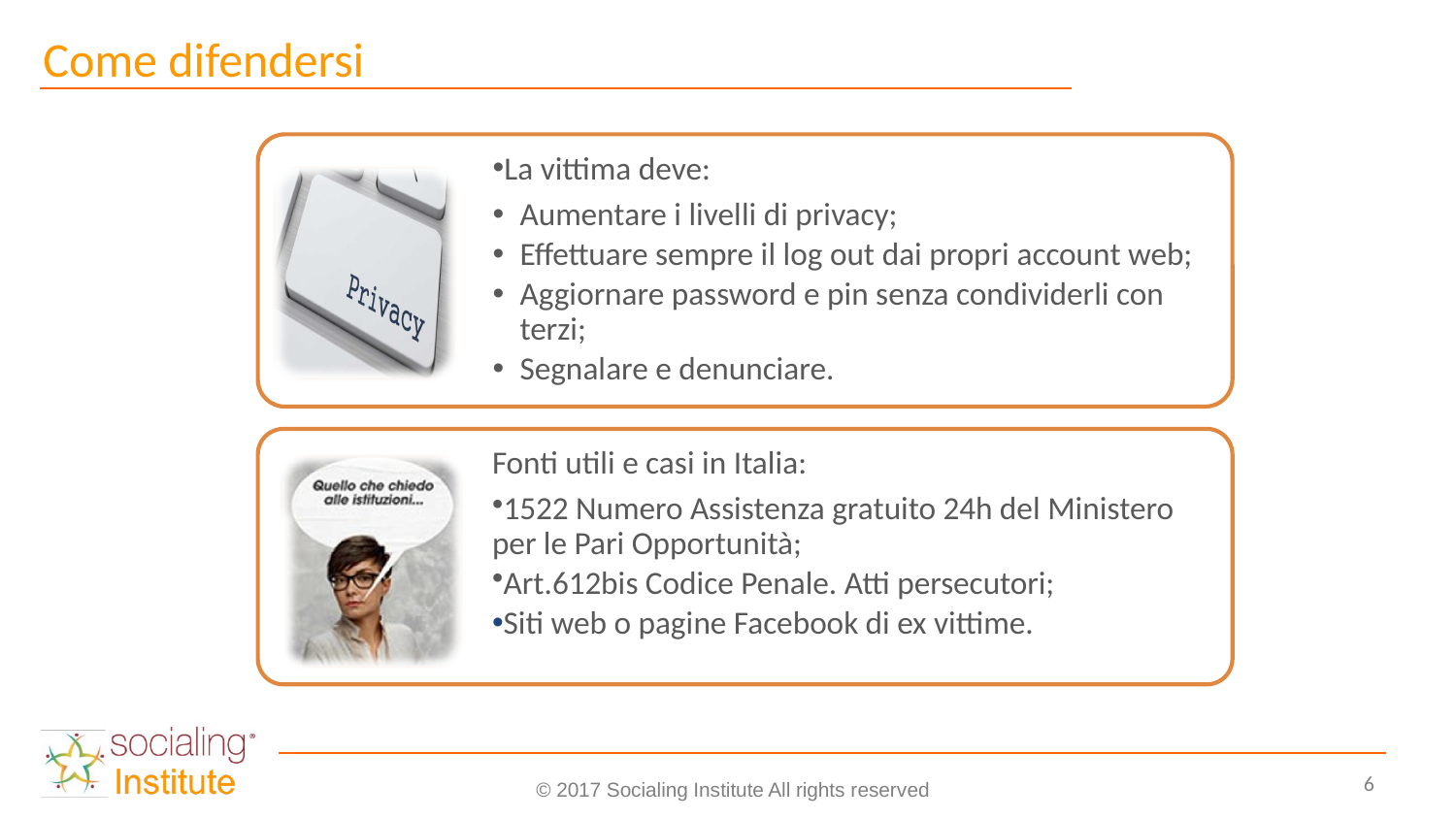

Come difendersi
La vittima deve:
Aumentare i livelli di privacy;
Effettuare sempre il log out dai propri account web;
Aggiornare password e pin senza condividerli con terzi;
Segnalare e denunciare.
Fonti utili e casi in Italia:
1522 Numero Assistenza gratuito 24h del Ministero per le Pari Opportunità;
Art.612bis Codice Penale. Atti persecutori;
Siti web o pagine Facebook di ex vittime.